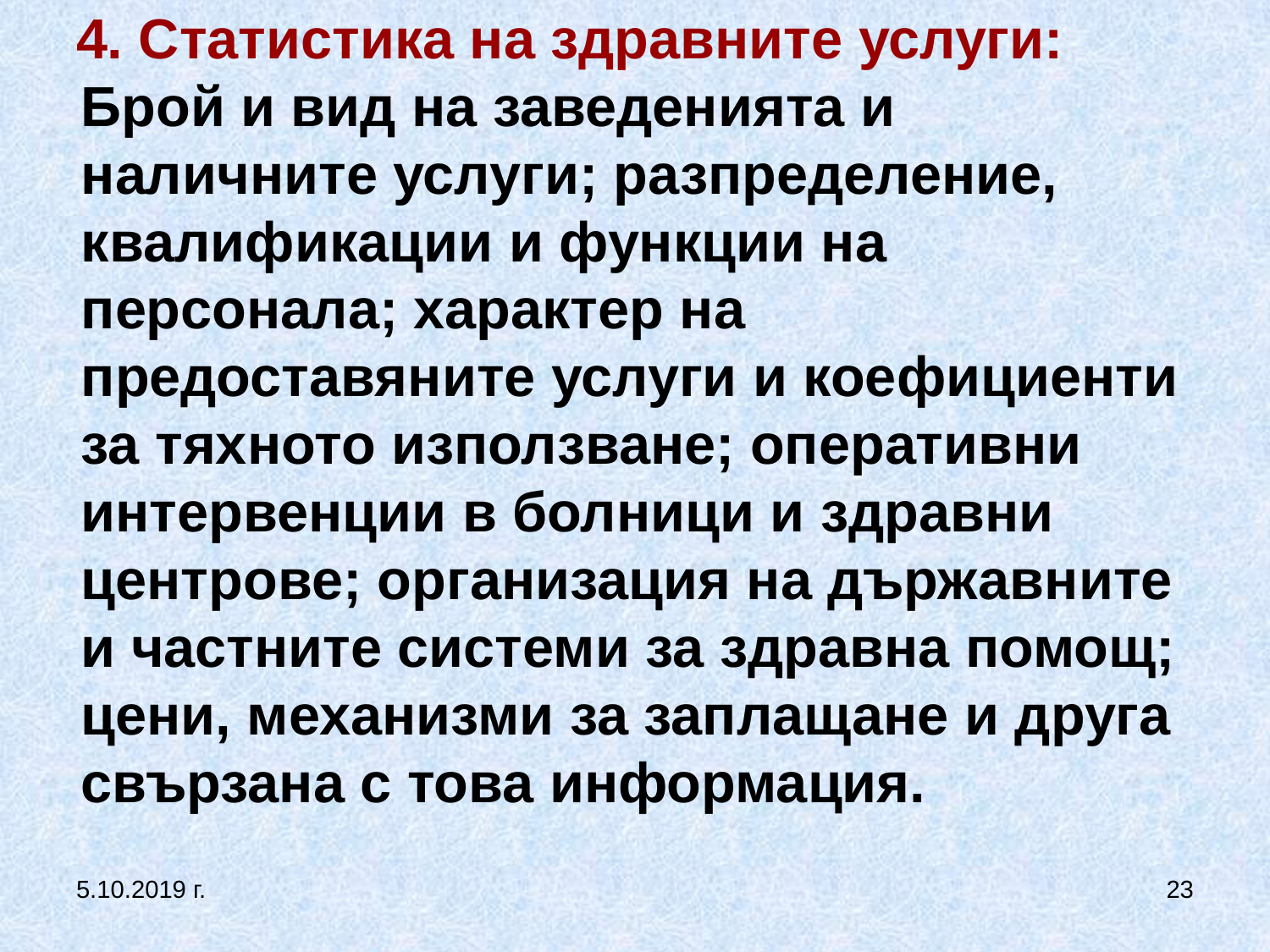

# 4. Статистика на здравните услуги: Брой и вид на заведенията и наличните услуги; разпределение, квалификации и функции на персонала; характер на предоставяните услуги и коефициенти за тяхното използване; оперативни интервенции в болници и здравни центрове; организация на държавните и частните системи за здравна помощ; цени, механизми за заплащане и друга свързана с това информация.
5.10.2019 г.
23